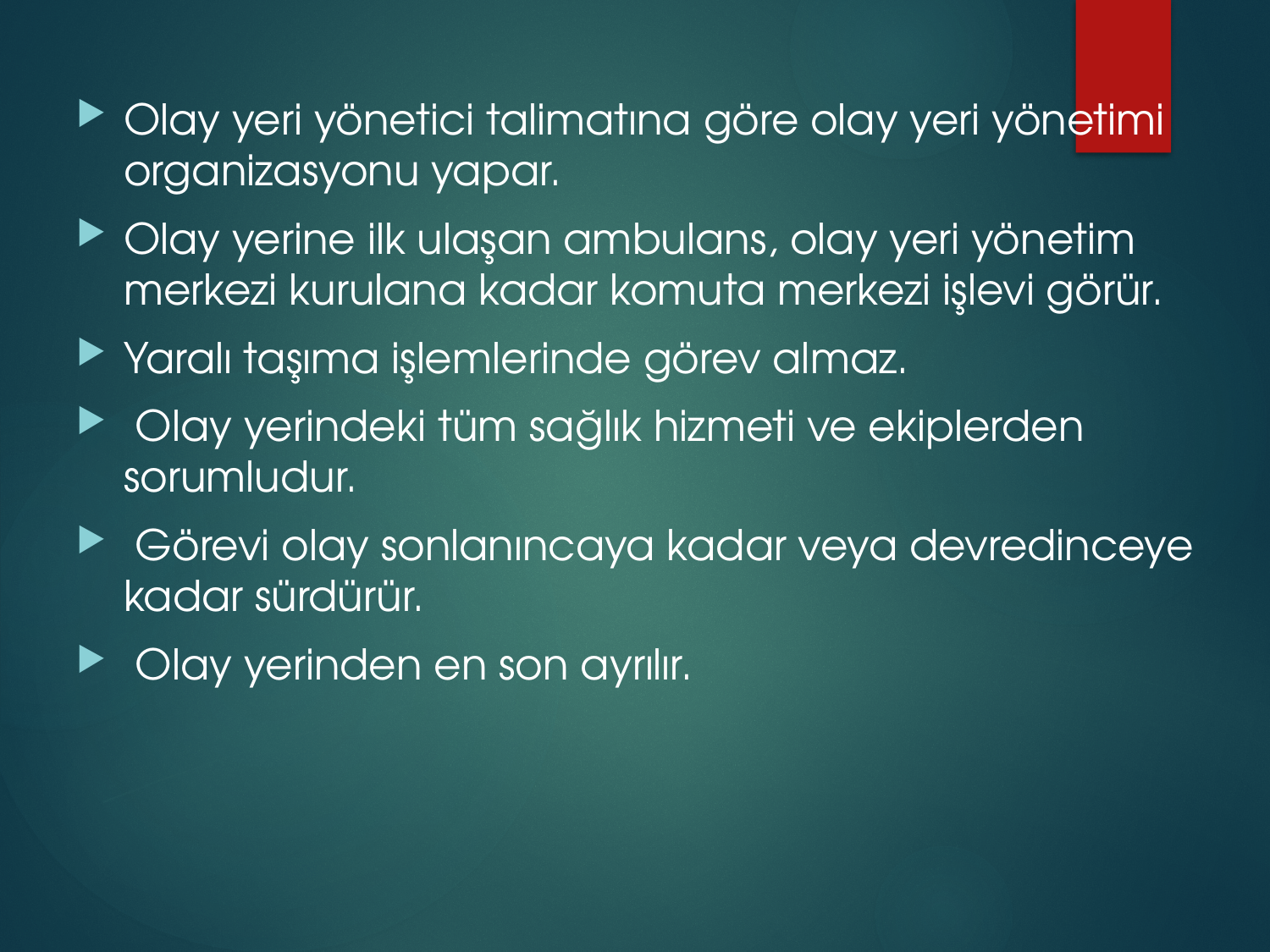

Olay yeri yönetici talimatına göre olay yeri yönetimi organizasyonu yapar.
Olay yerine ilk ulaşan ambulans, olay yeri yönetim merkezi kurulana kadar komuta merkezi işlevi görür.
Yaralı taşıma işlemlerinde görev almaz.
 Olay yerindeki tüm sağlık hizmeti ve ekiplerden sorumludur.
 Görevi olay sonlanıncaya kadar veya devredinceye kadar sürdürür.
 Olay yerinden en son ayrılır.